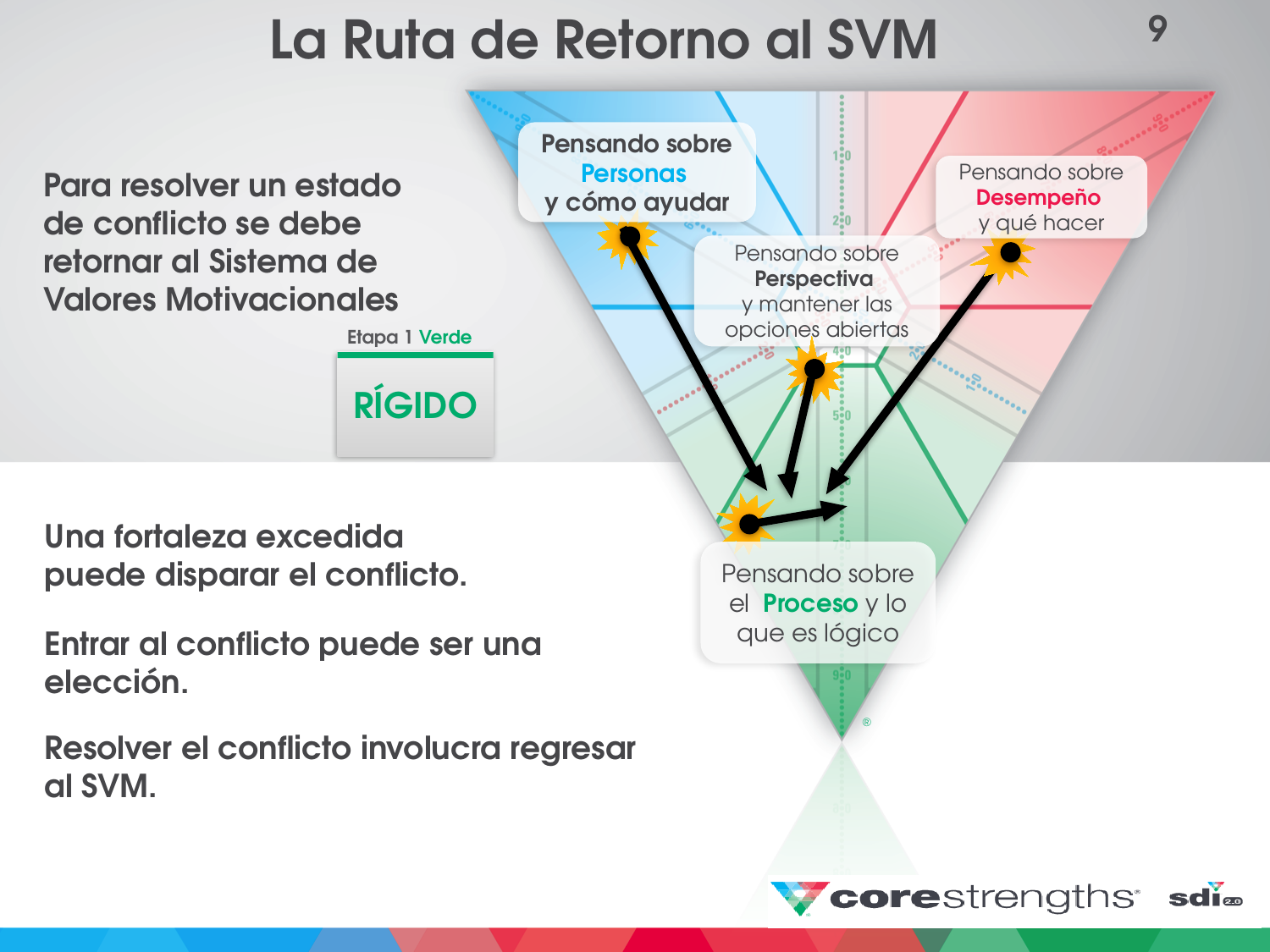

# La Ruta de Retorno al SVM
Pensando sobre Personas
y cómo ayudar
Pensando sobre Desempeño
y qué hacer
Para resolver un estado de conflicto se debe retornar al Sistema de Valores Motivacionales

Pensando sobre Perspectiva
y mantener las opciones abiertas

Etapa 1 Verde

RÍGIDO

Una fortaleza excedida puede disparar el conflicto.

Pensando sobre el  Proceso y lo que es lógico
Entrar al conflicto puede ser una elección.
Resolver el conflicto involucra regresar al SVM.